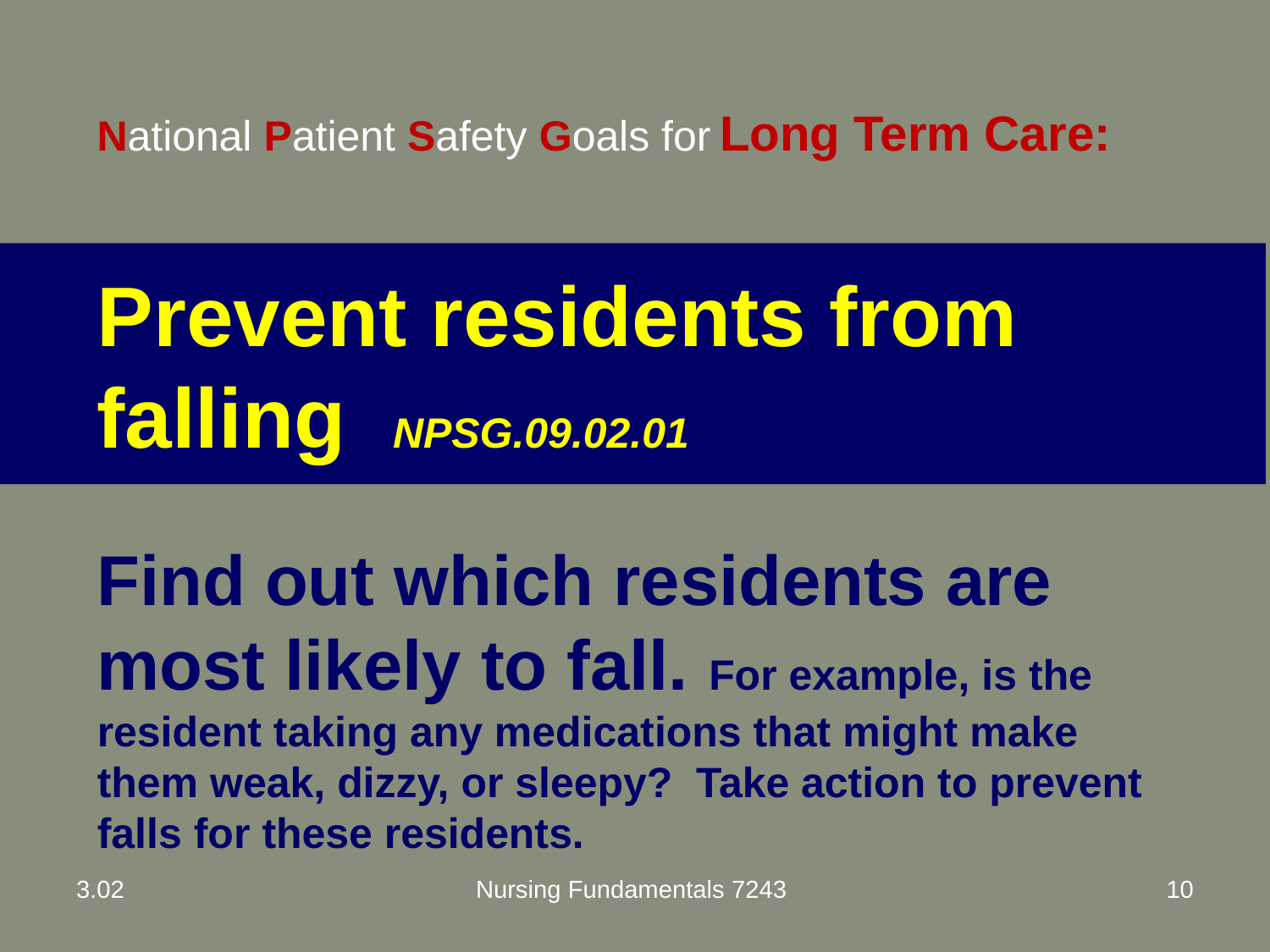

National Patient Safety Goals for Long Term Care:

Prevent residents from falling  NPSG.09.02.01

Find out which residents are most likely to fall. For example, is the resident taking any medications that might make them weak, dizzy, or sleepy?  Take action to prevent falls for these residents.
3.02
Nursing Fundamentals 7243
10